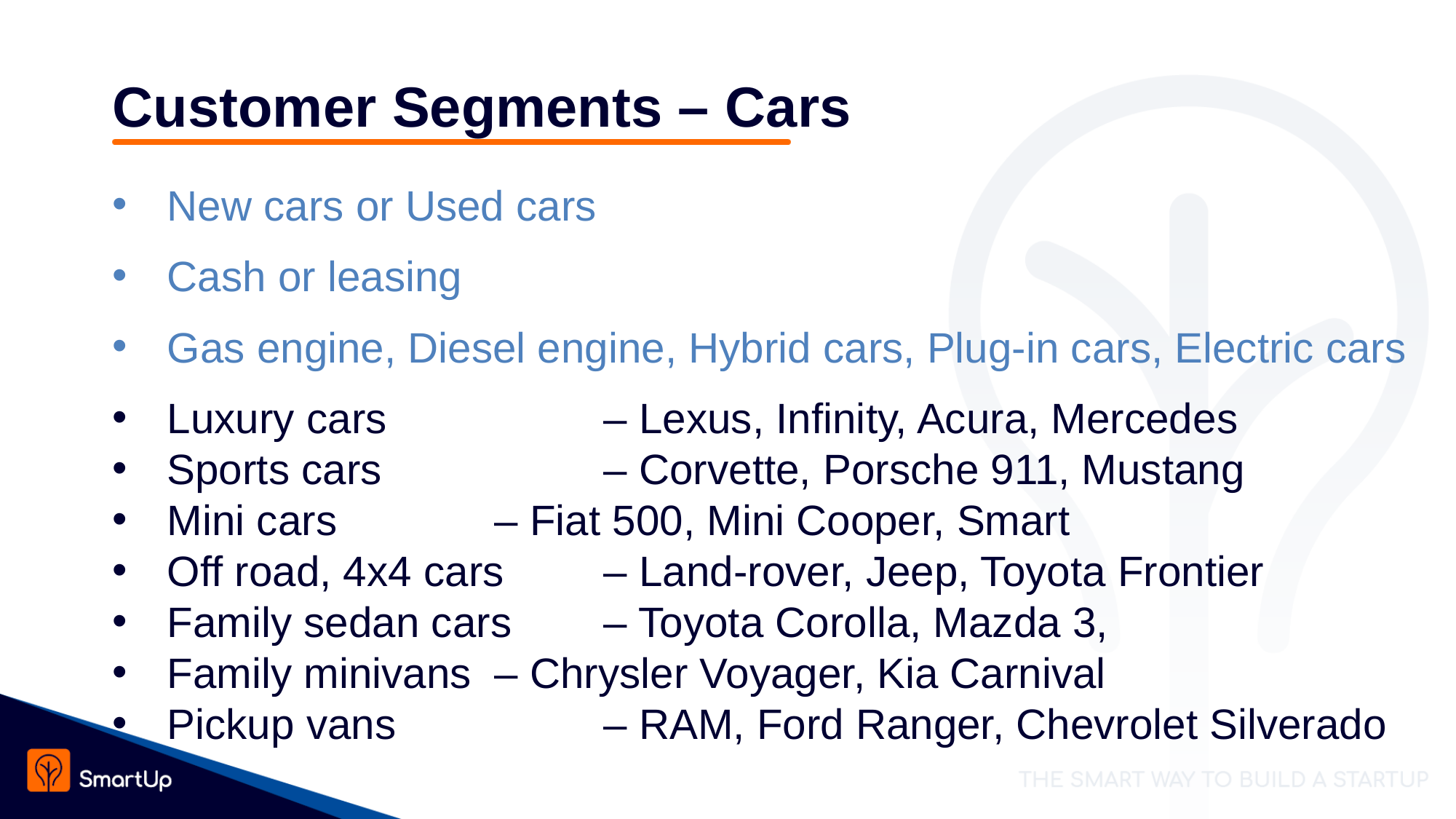

# Customer Segments – Cars
New cars or Used cars
Cash or leasing
Gas engine, Diesel engine, Hybrid cars, Plug-in cars, Electric cars

Luxury cars 		– Lexus, Infinity, Acura, Mercedes
Sports cars 		– Corvette, Porsche 911, Mustang
Mini cars		– Fiat 500, Mini Cooper, Smart
Off road, 4x4 cars 	– Land-rover, Jeep, Toyota Frontier
Family sedan cars 	– Toyota Corolla, Mazda 3,
Family minivans 	– Chrysler Voyager, Kia Carnival
Pickup vans 		– RAM, Ford Ranger, Chevrolet Silverado